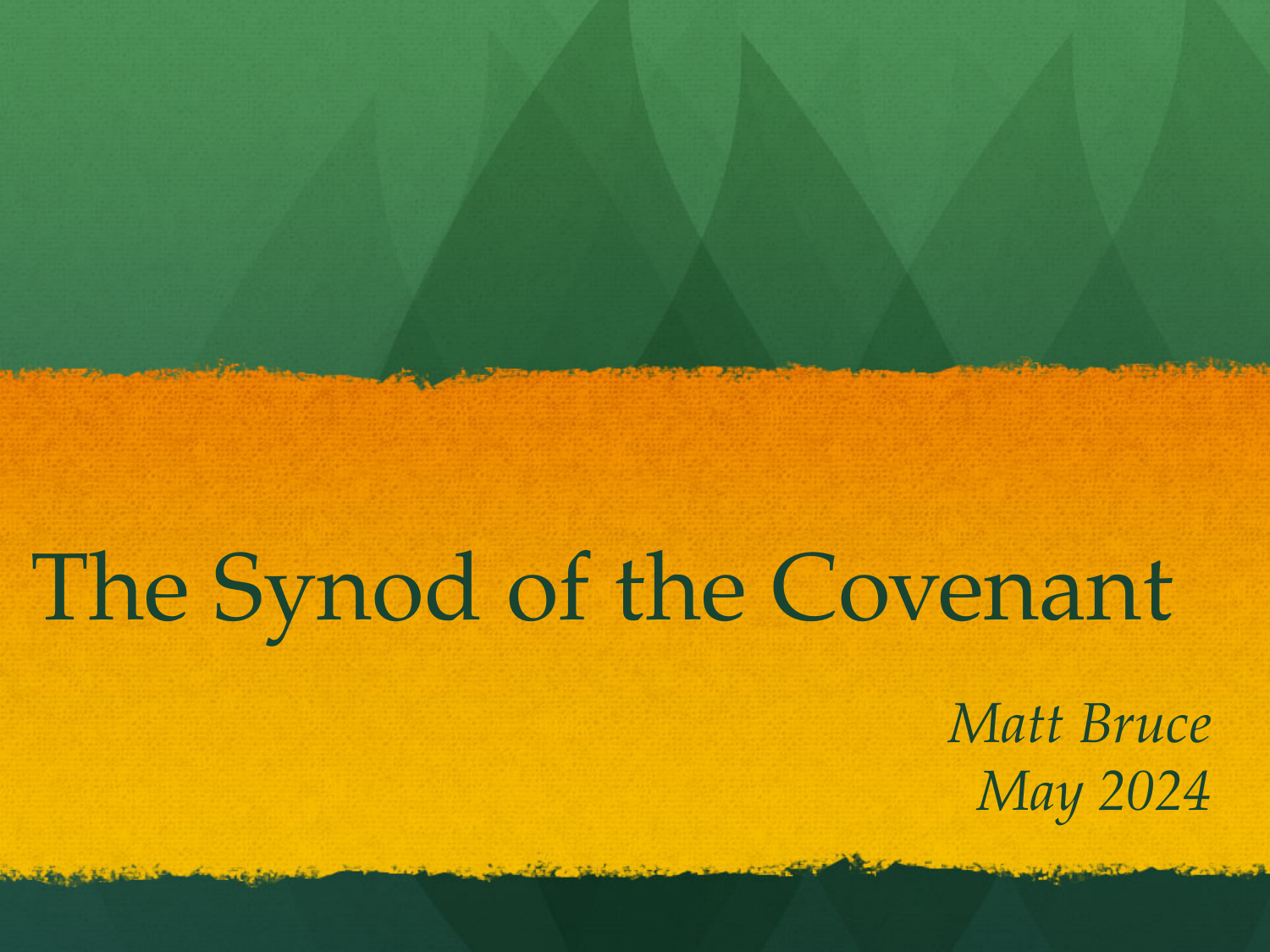

Matt Bruce
 May 2024
# The Synod of the Covenant